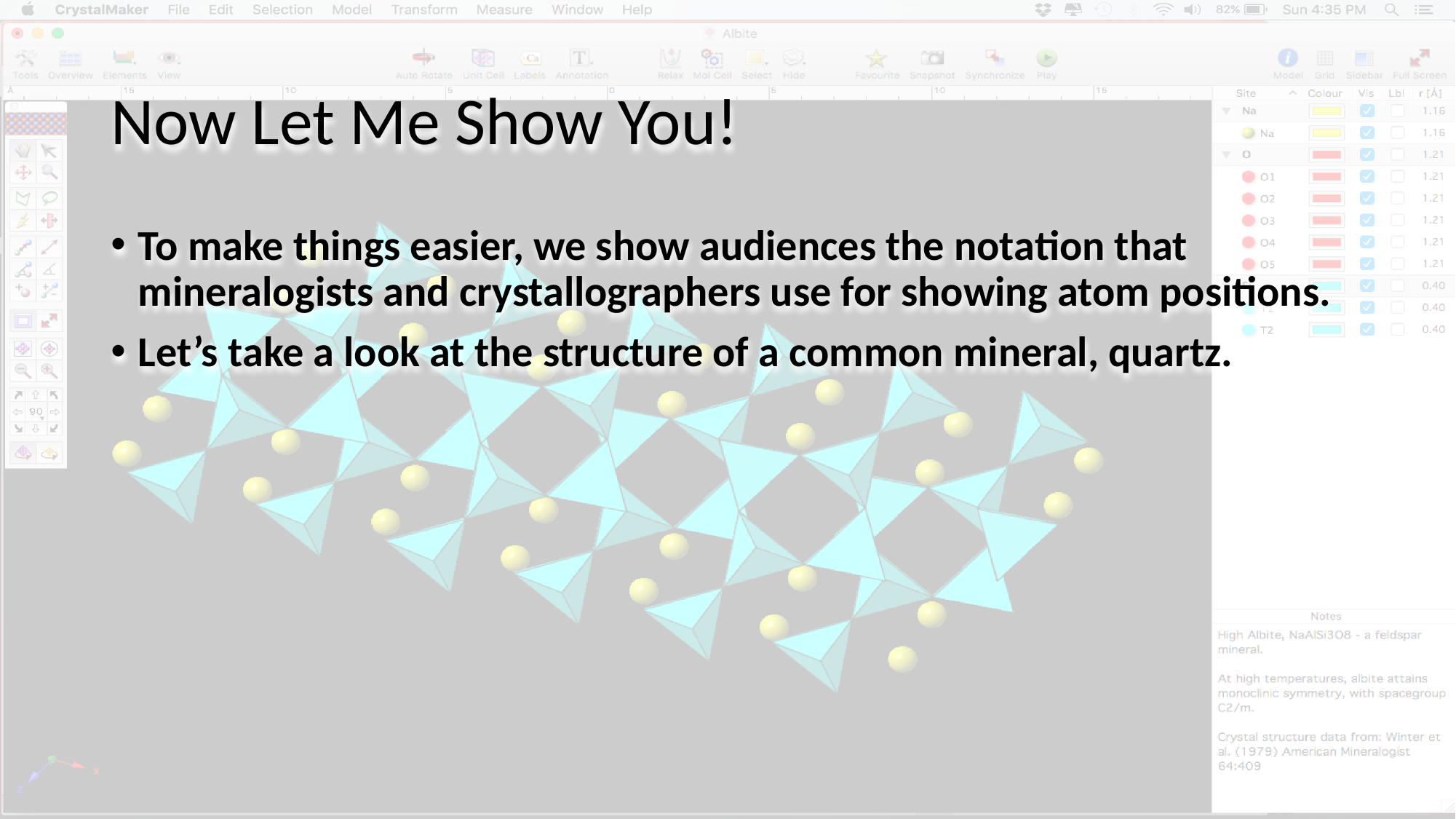

# Now Let Me Show You!
To make things easier, we show audiences the notation that mineralogists and crystallographers use for showing atom positions.
Let’s take a look at the structure of a common mineral, quartz.